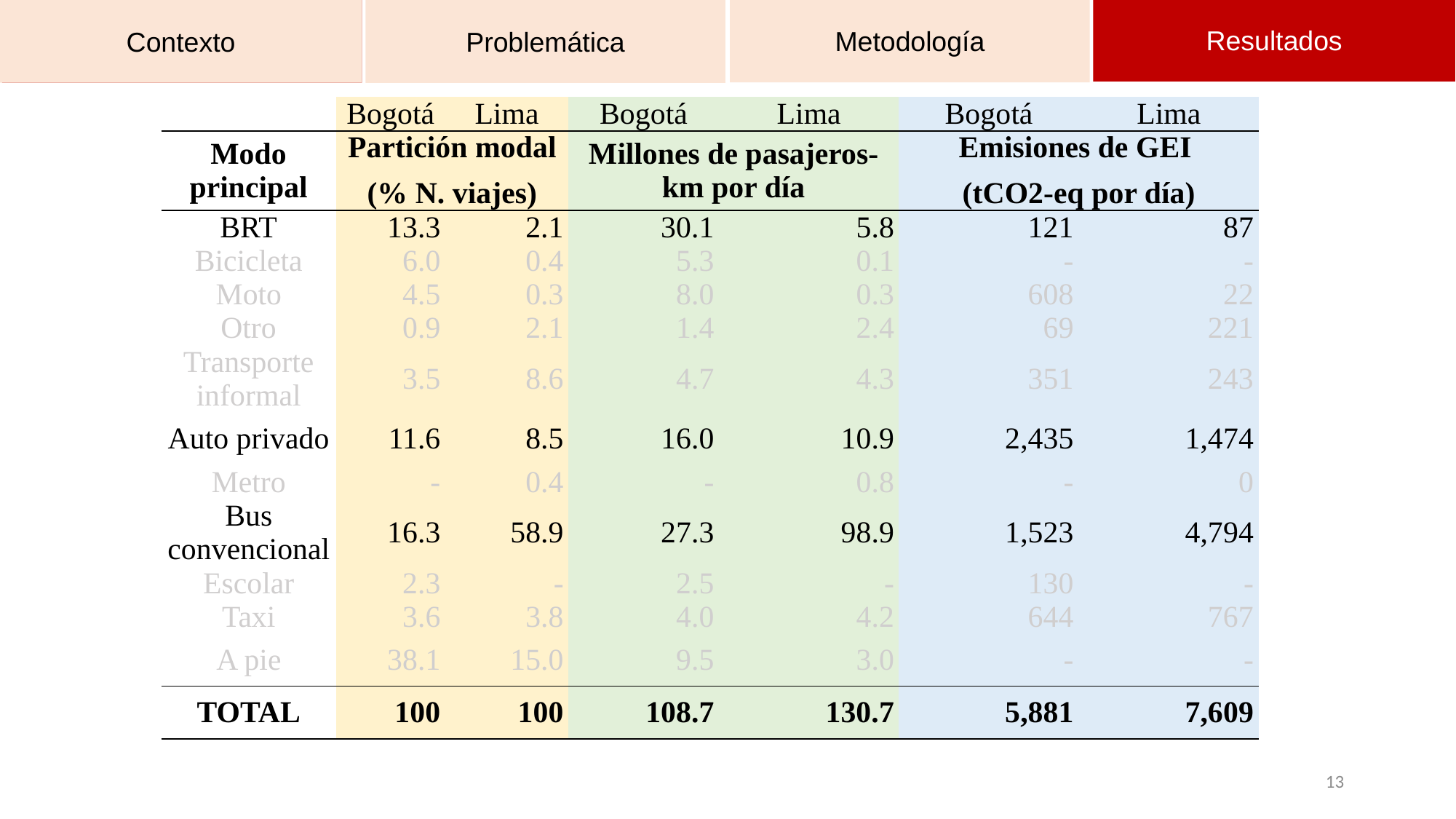

Parcours académique et professionnel
Resultados
Metodología
Problemática
Contexto
Problématisation
|  | Bogotá | Lima | Bogotá | Lima | Bogotá | Lima |
| --- | --- | --- | --- | --- | --- | --- |
| Modo principal | Partición modal (% N. viajes) |  | Millones de pasajeros-km por día |  | Emisiones de GEI (tCO2-eq por día) |  |
| BRT | 13.3 | 2.1 | 30.1 | 5.8 | 121 | 87 |
| Bicicleta | 6.0 | 0.4 | 5.3 | 0.1 | - | - |
| Moto | 4.5 | 0.3 | 8.0 | 0.3 | 608 | 22 |
| Otro | 0.9 | 2.1 | 1.4 | 2.4 | 69 | 221 |
| Transporte informal | 3.5 | 8.6 | 4.7 | 4.3 | 351 | 243 |
| Auto privado | 11.6 | 8.5 | 16.0 | 10.9 | 2,435 | 1,474 |
| Metro | - | 0.4 | - | 0.8 | - | 0 |
| Bus convencional | 16.3 | 58.9 | 27.3 | 98.9 | 1,523 | 4,794 |
| Escolar | 2.3 | - | 2.5 | - | 130 | - |
| Taxi | 3.6 | 3.8 | 4.0 | 4.2 | 644 | 767 |
| A pie | 38.1 | 15.0 | 9.5 | 3.0 | - | - |
| TOTAL | 100 | 100 | 108.7 | 130.7 | 5,881 | 7,609 |
13